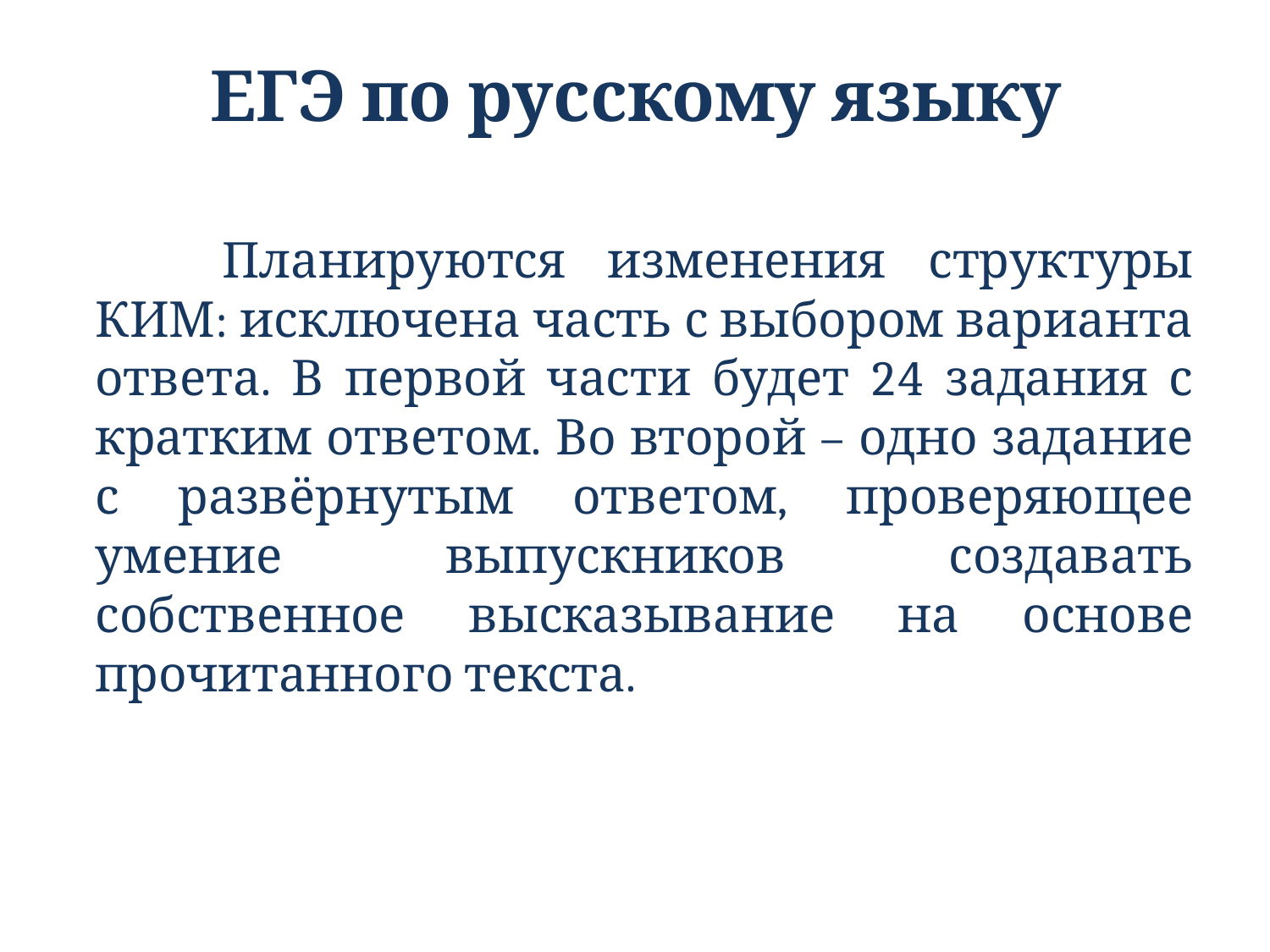

# ЕГЭ по русскому языку
	Планируются изменения структуры КИМ: исключена часть с выбором варианта ответа. В первой части будет 24 задания с кратким ответом. Во второй – одно задание с развёрнутым ответом, проверяющее умение выпускников создавать собственное высказывание на основе прочитанного текста.